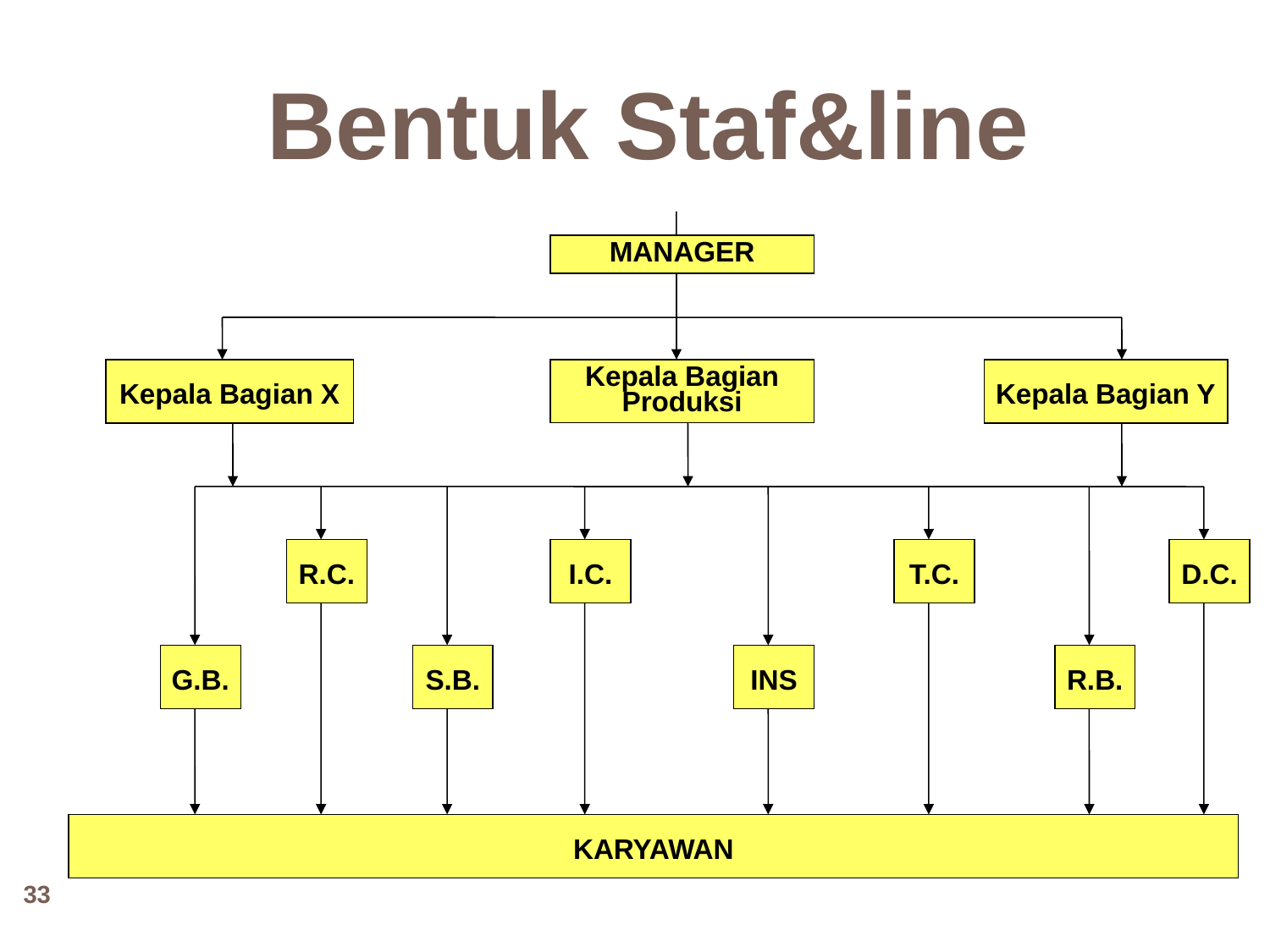

Bentuk Staf&line

MANAGER

Kepala Bagian X
Kepala Bagian Produksi
Kepala Bagian Y

R.C.
I.C.
T.C.
D.C.

G.B.
S.B.
INS
R.B.

KARYAWAN
33